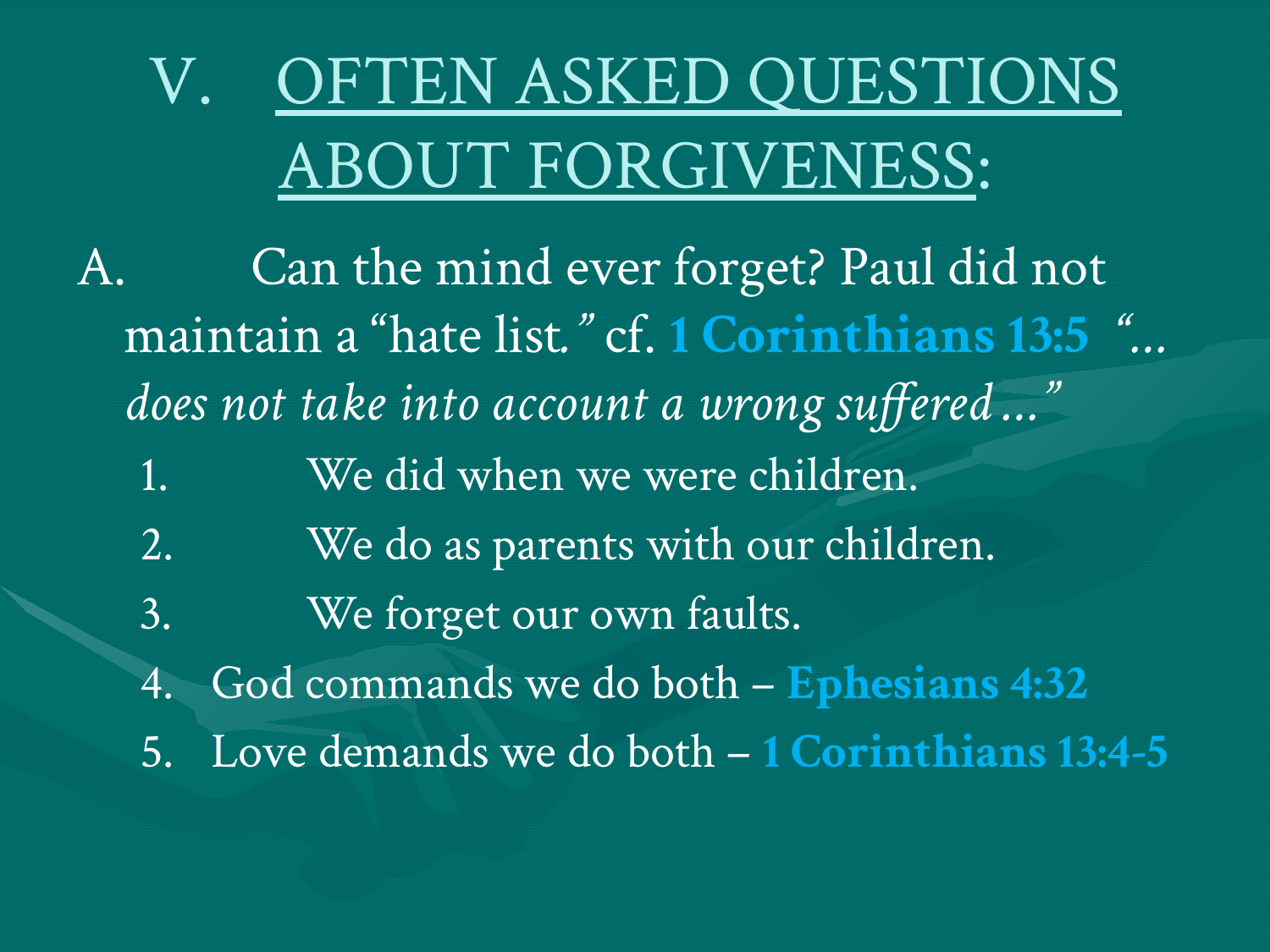

# V.	OFTEN ASKED QUESTIONS ABOUT FORGIVENESS:
A.	Can the mind ever forget? Paul did not maintain a “hate list.” cf. 1 Corinthians 13:5  “… does not take into account a wrong suffered …”
1. 	We did when we were children.
2. 	We do as parents with our children.
3. 	We forget our own faults.
God commands we do both – Ephesians 4:32
Love demands we do both – 1 Corinthians 13:4-5